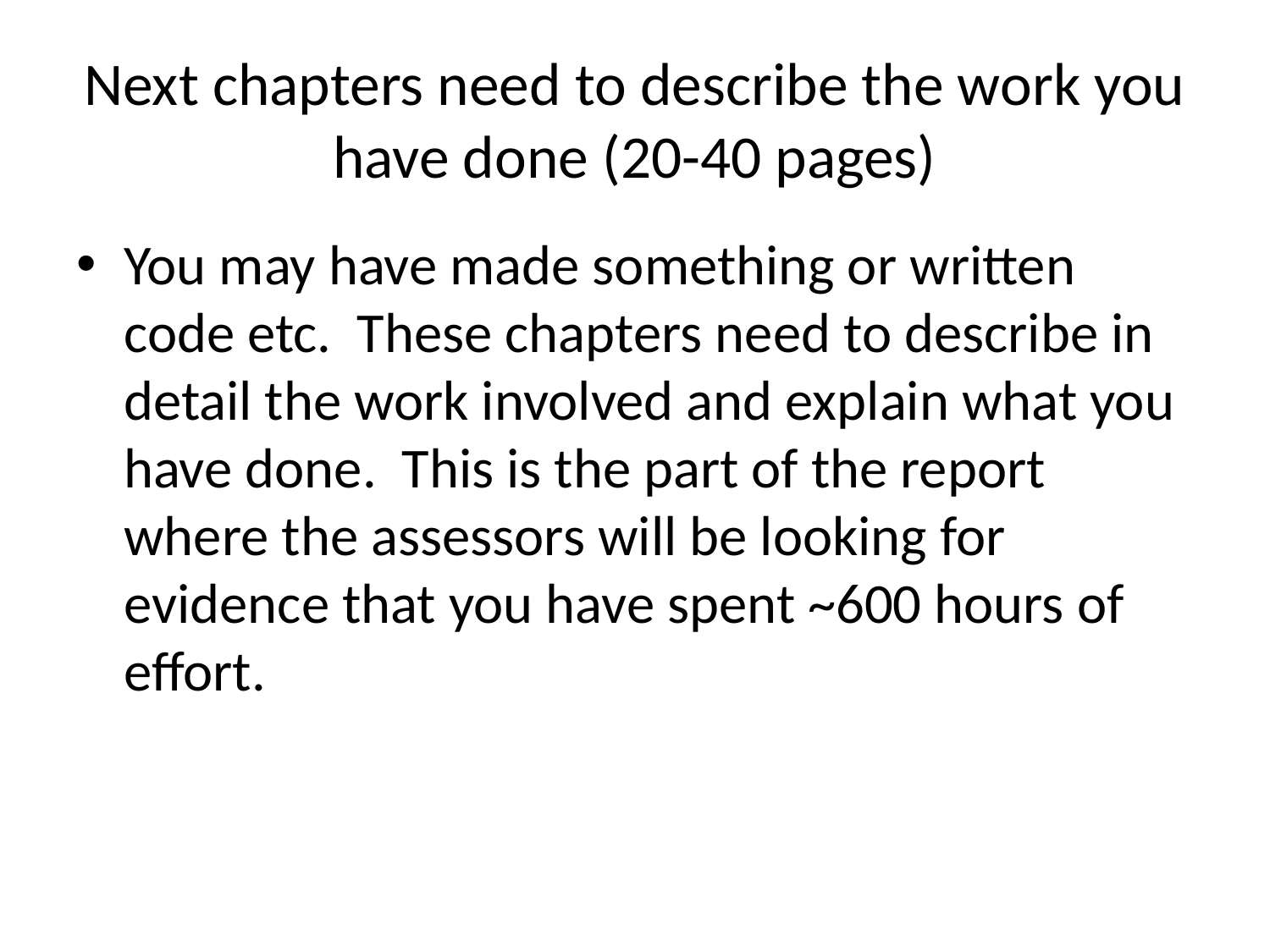

# Next chapters need to describe the work you have done (20-40 pages)
You may have made something or written code etc.  These chapters need to describe in detail the work involved and explain what you have done.  This is the part of the report where the assessors will be looking for evidence that you have spent ~600 hours of effort.